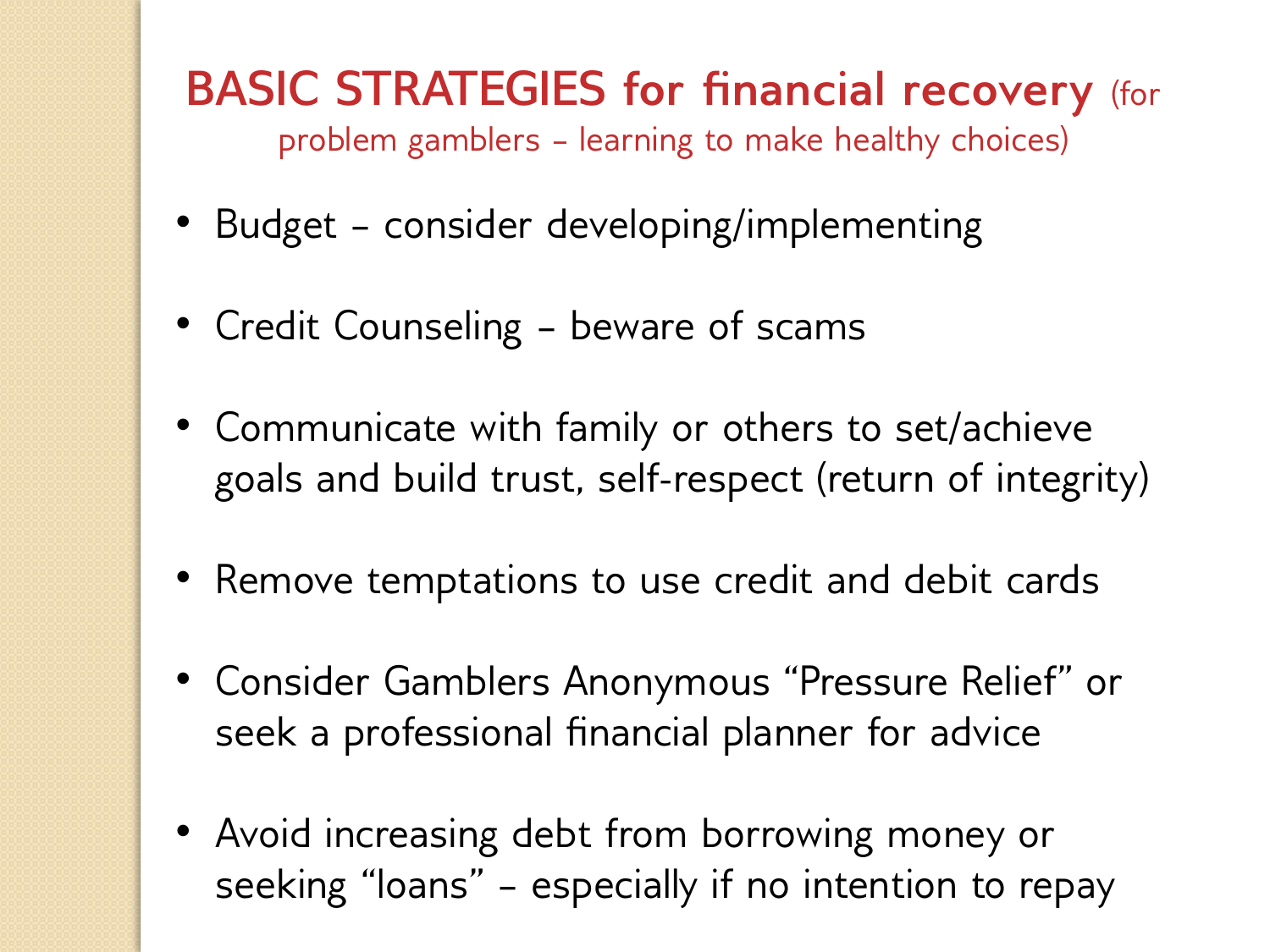

BASIC STRATEGIES for financial recovery (for problem gamblers – learning to make healthy choices)

Budget – consider developing/implementing

Credit Counseling – beware of scams

Communicate with family or others to set/achieve goals and build trust, self-respect (return of integrity)

Remove temptations to use credit and debit cards

Consider Gamblers Anonymous “Pressure Relief” or seek a professional financial planner for advice

Avoid increasing debt from borrowing money or seeking “loans” – especially if no intention to repay